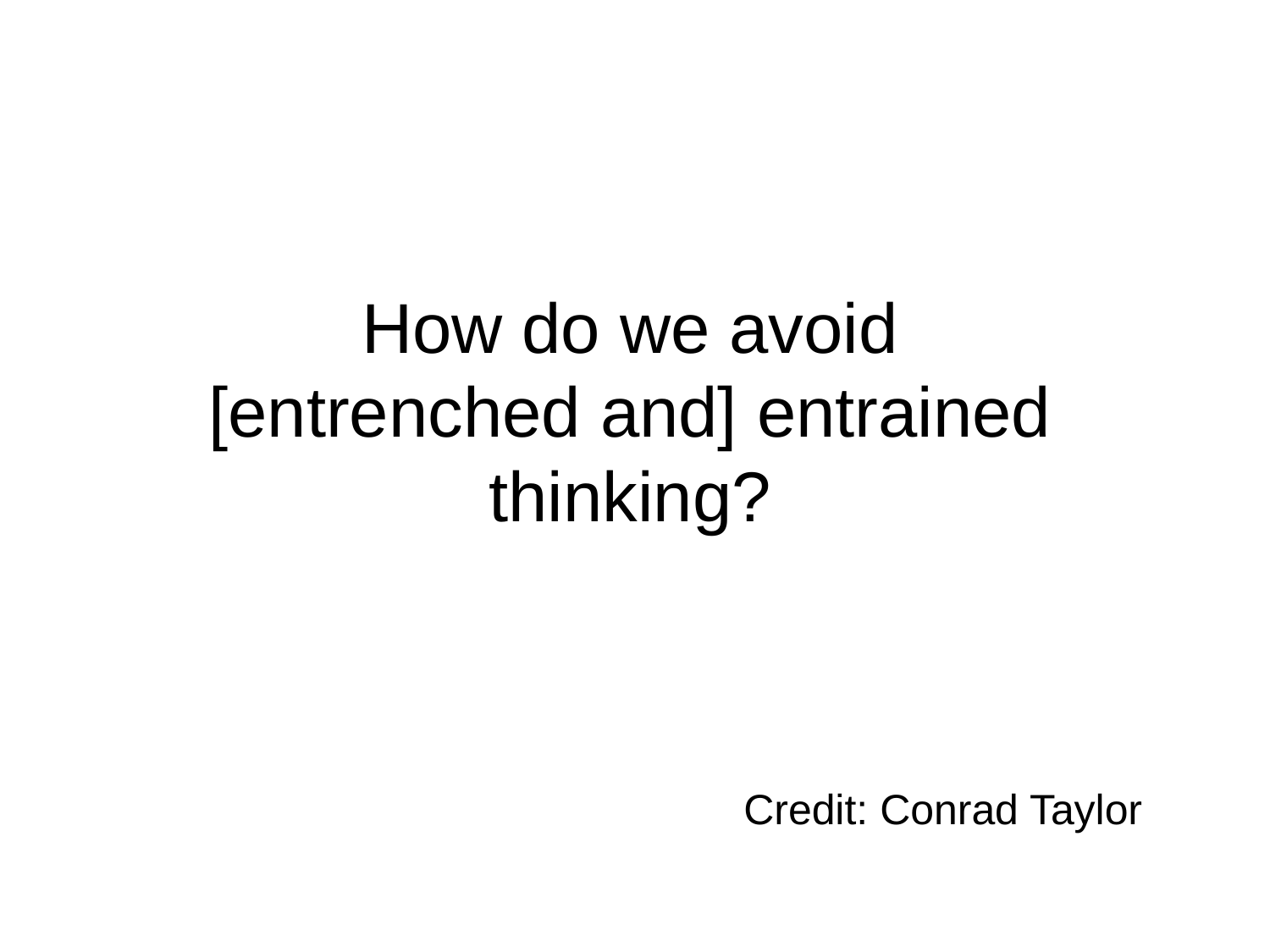

How do we avoid [entrenched and] entrained thinking?
Credit: Conrad Taylor